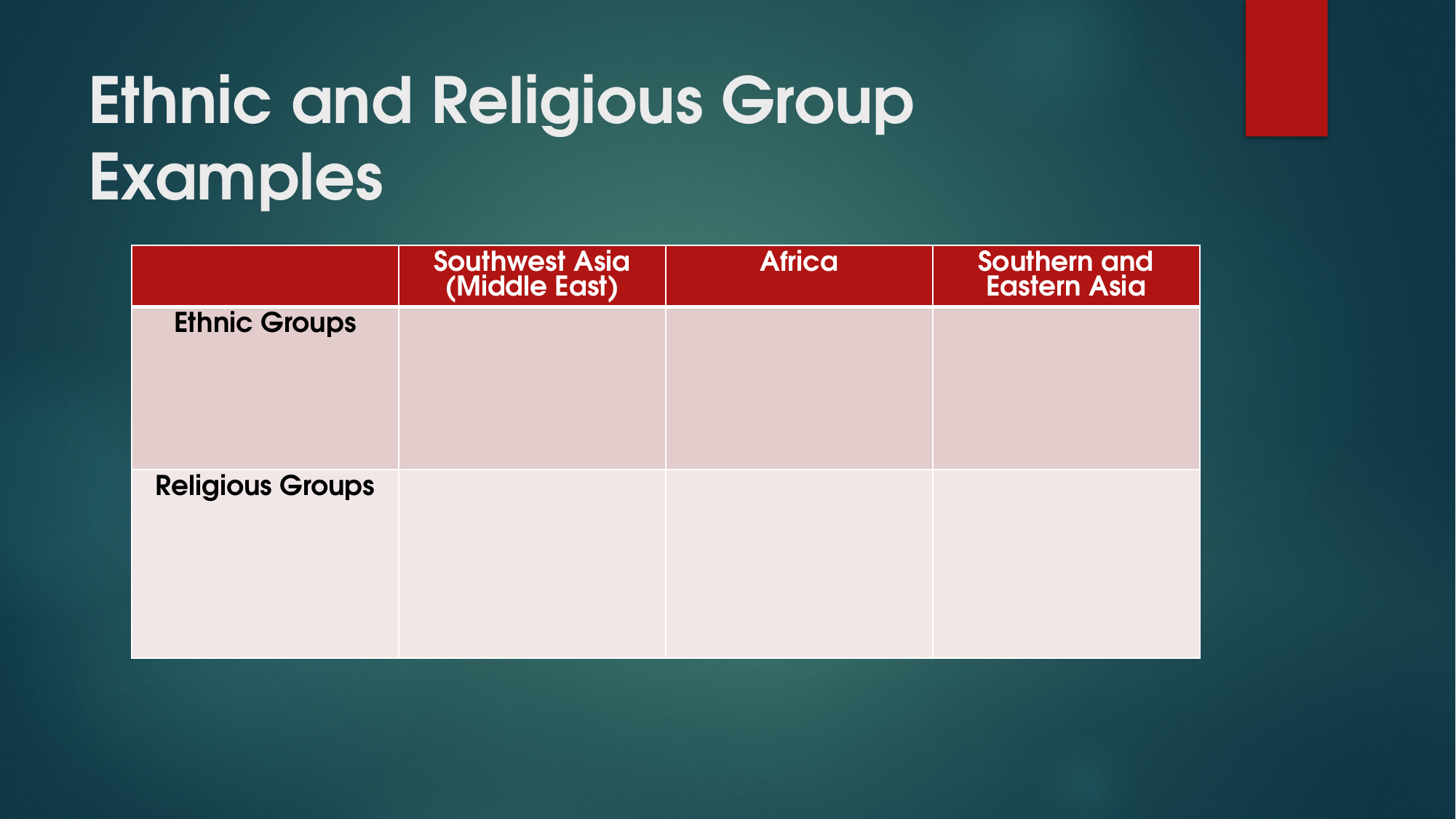

# Ethnic and Religious Group Examples
|  | Southwest Asia (Middle East) | Africa | Southern and Eastern Asia |
| --- | --- | --- | --- |
| Ethnic Groups |  |  |  |
| Religious Groups |  |  |  |